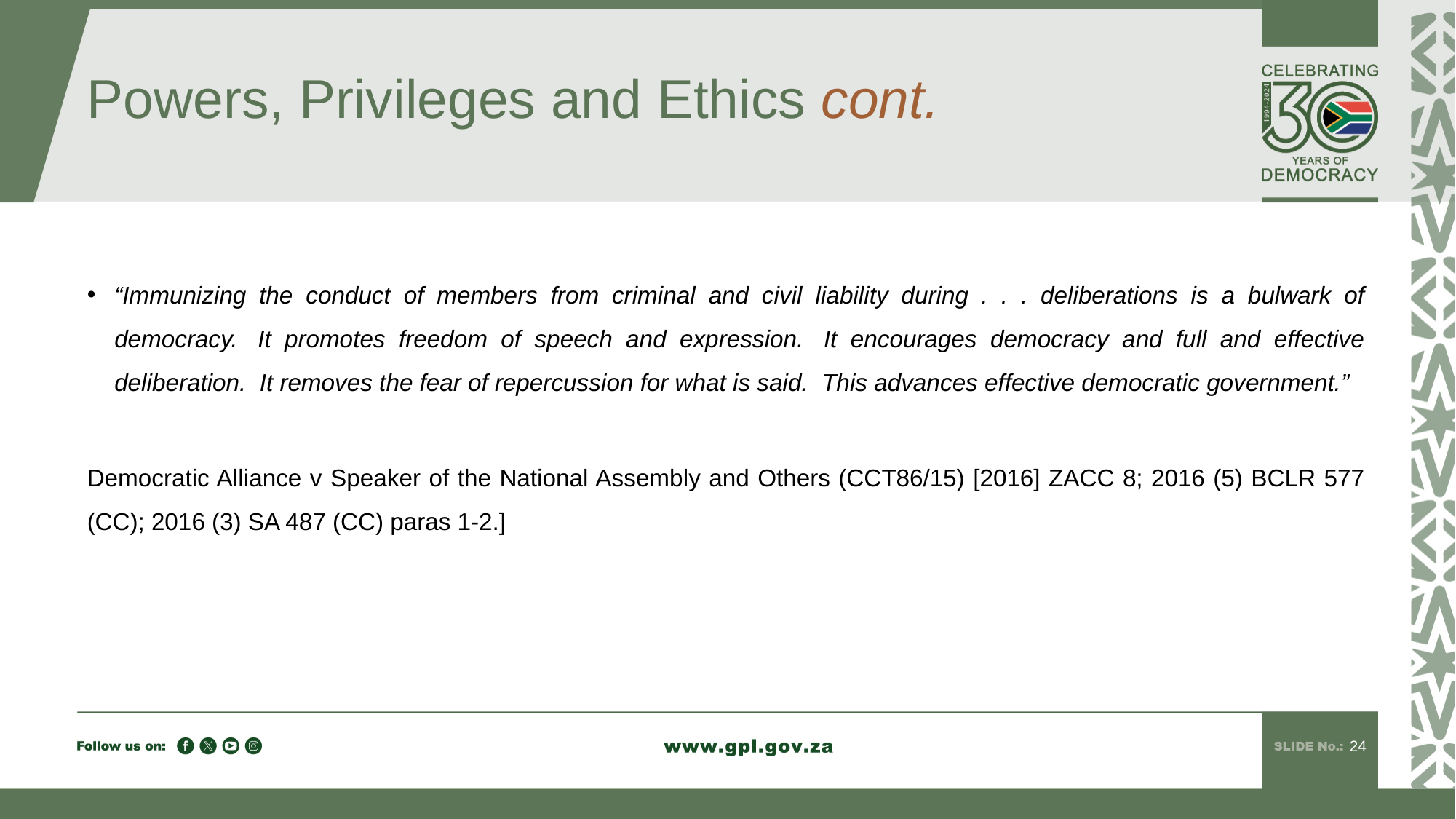

# Powers, Privileges and Ethics cont.
“Immunizing the conduct of members from criminal and civil liability during . . . deliberations is a bulwark of democracy.  It promotes freedom of speech and expression.  It encourages democracy and full and effective deliberation.  It removes the fear of repercussion for what is said.  This advances effective democratic government.”

Democratic Alliance v Speaker of the National Assembly and Others (CCT86/15) [2016] ZACC 8; 2016 (5) BCLR 577 (CC); 2016 (3) SA 487 (CC) paras 1-2.]

24